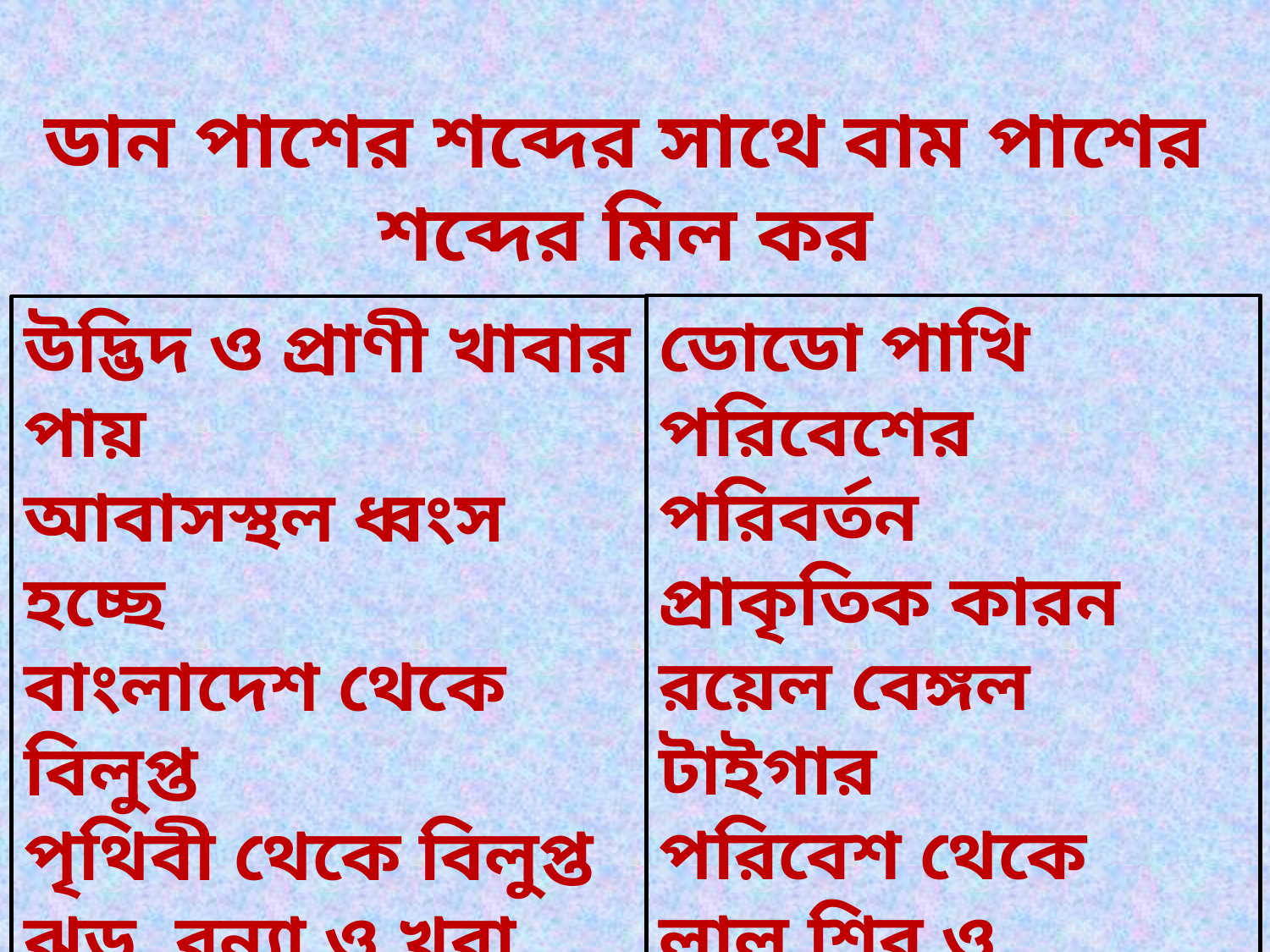

ডান পাশের শব্দের সাথে বাম পাশের শব্দের মিল কর
ডোডো পাখি
পরিবেশের পরিবর্তন
প্রাকৃতিক কারন
রয়েল বেঙ্গল টাইগার
পরিবেশ থেকে
লাল শির ও জাভাগন্ডার
উদ্ভিদ ও প্রাণী খাবার পায়
আবাসস্থল ধ্বংস হচ্ছে
বাংলাদেশ থেকে বিলুপ্ত
পৃথিবী থেকে বিলুপ্ত
ঝড়, বন্যা ও খরা
বাংলাদেশে বিপন্ন প্রাণী